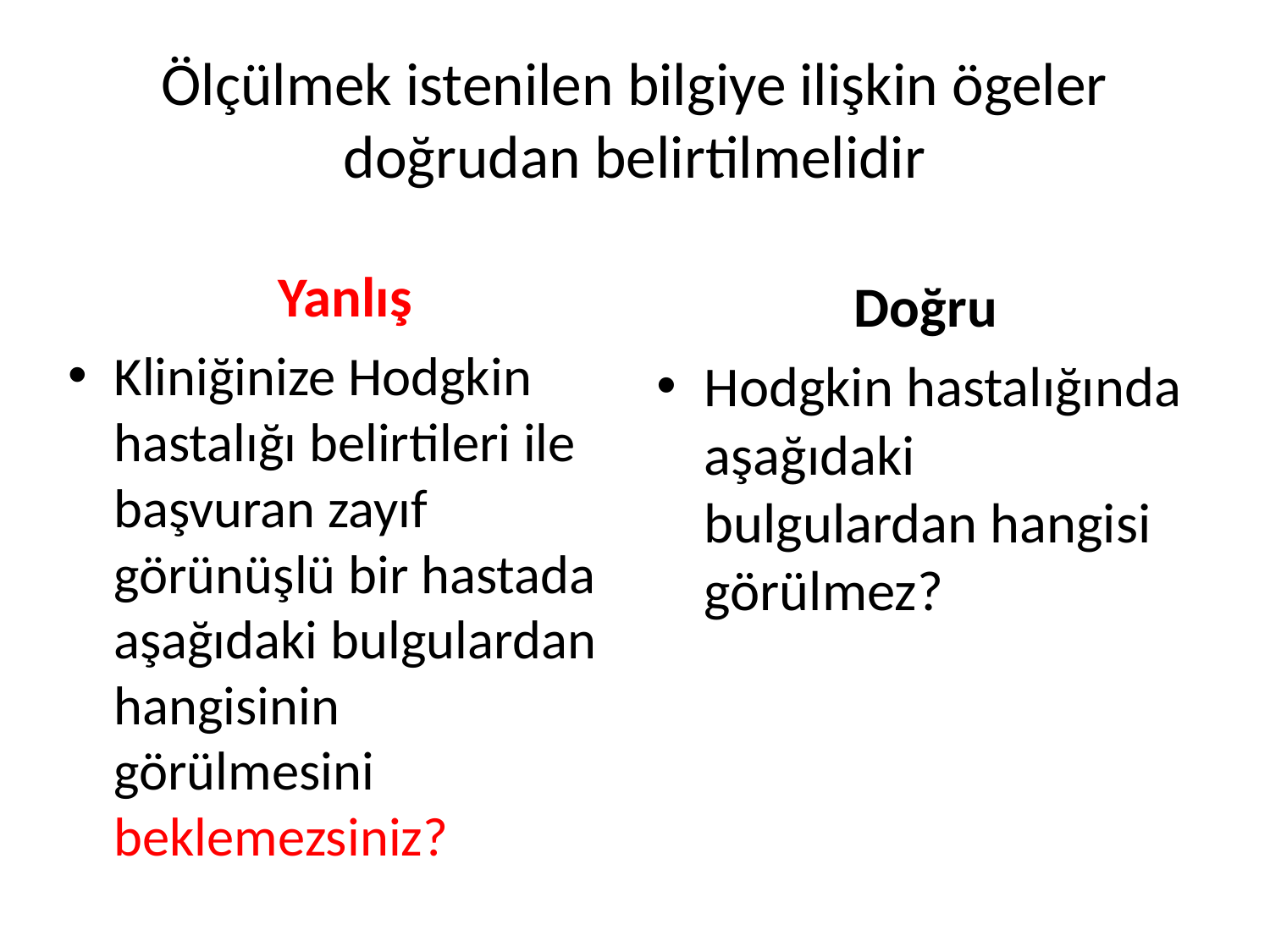

# Ölçülmek istenilen bilgiye ilişkin ögeler doğrudan belirtilmelidir
Yanlış
Doğru
Kliniğinize Hodgkin hastalığı belirtileri ile başvuran zayıf görünüşlü bir hastada aşağıdaki bulgulardan hangisinin görülmesini beklemezsiniz?
Hodgkin hastalığında aşağıdaki bulgulardan hangisi görülmez?